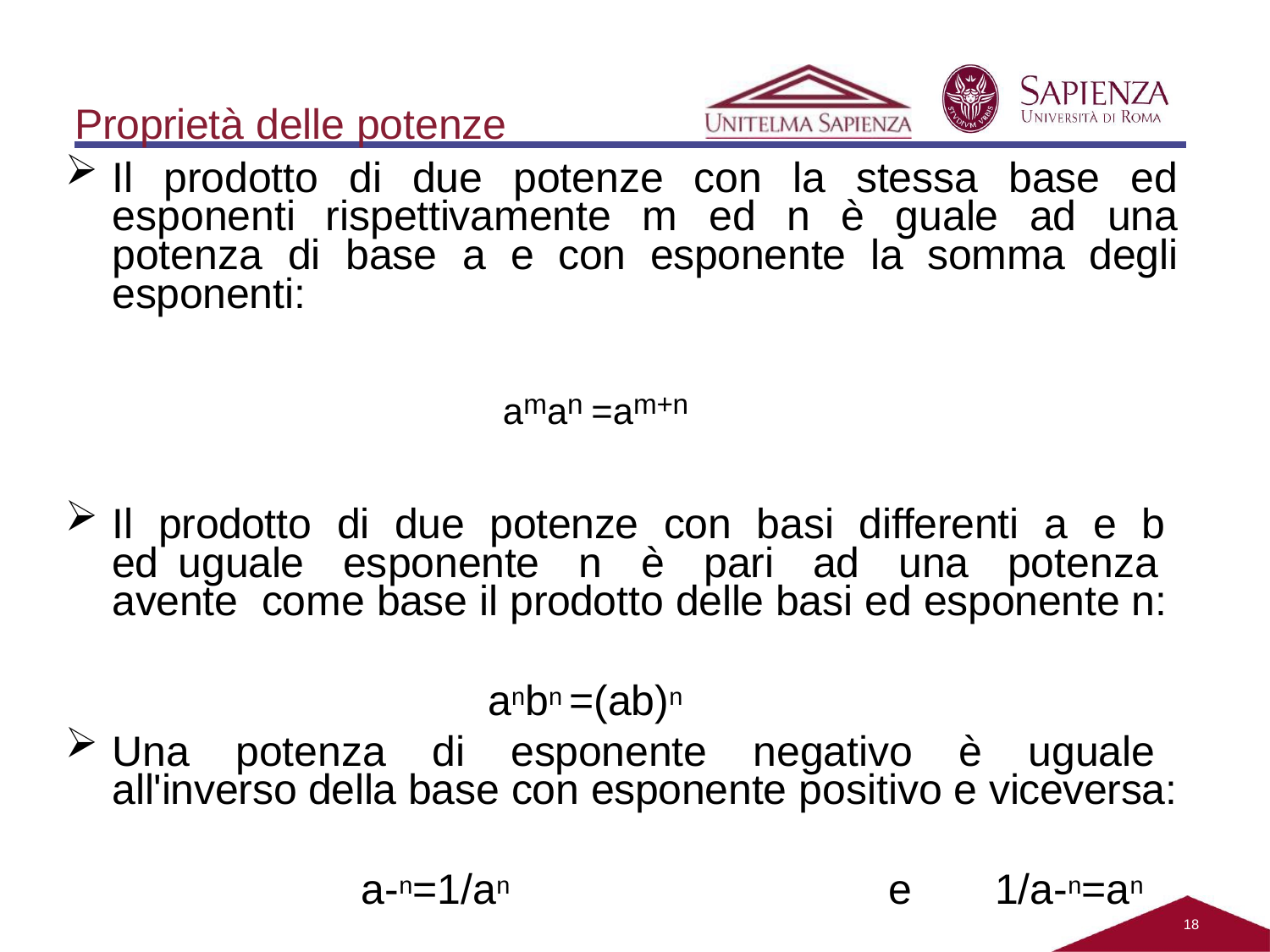

Proprietà delle potenze
Il prodotto di due potenze con la stessa base ed esponenti rispettivamente m ed n è guale ad una potenza di base a e con esponente la somma degli esponenti:
aman =am+n

Il  prodotto  di  due  potenze  con  basi  differenti  a  e  b  ed uguale  esponente  n  è  pari  ad  una  potenza  avente  come base il prodotto delle basi ed esponente n:

anbn =(ab)n
Una  potenza  di  esponente  negativo  è  uguale  all'inverso della base con esponente positivo e viceversa:

a-n=1/an	e	1/a-n=an

.
18